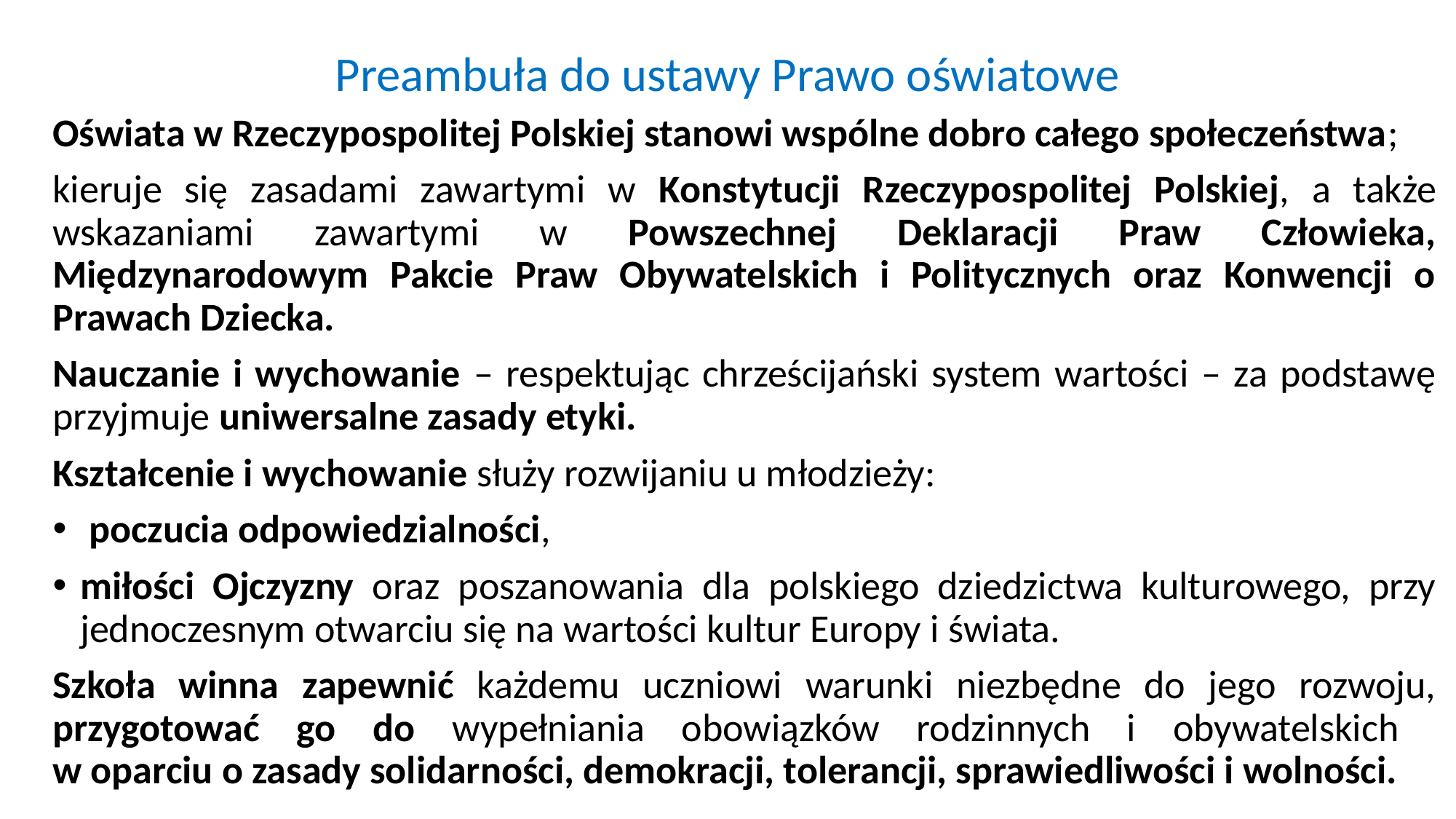

# Preambuła do ustawy Prawo oświatowe
Oświata w Rzeczypospolitej Polskiej stanowi wspólne dobro całego społeczeństwa;
kieruje się zasadami zawartymi w Konstytucji Rzeczypospolitej Polskiej, a także wskazaniami zawartymi w Powszechnej Deklaracji Praw Człowieka, Międzynarodowym Pakcie Praw Obywatelskich i Politycznych oraz Konwencji o Prawach Dziecka.
Nauczanie i wychowanie – respektując chrześcijański system wartości – za podstawę przyjmuje uniwersalne zasady etyki.
Kształcenie i wychowanie służy rozwijaniu u młodzieży:
 poczucia odpowiedzialności,
miłości Ojczyzny oraz poszanowania dla polskiego dziedzictwa kulturowego, przy jednoczesnym otwarciu się na wartości kultur Europy i świata.
Szkoła winna zapewnić każdemu uczniowi warunki niezbędne do jego rozwoju, przygotować go do wypełniania obowiązków rodzinnych i obywatelskich
w oparciu o zasady solidarności, demokracji, tolerancji, sprawiedliwości i wolności.